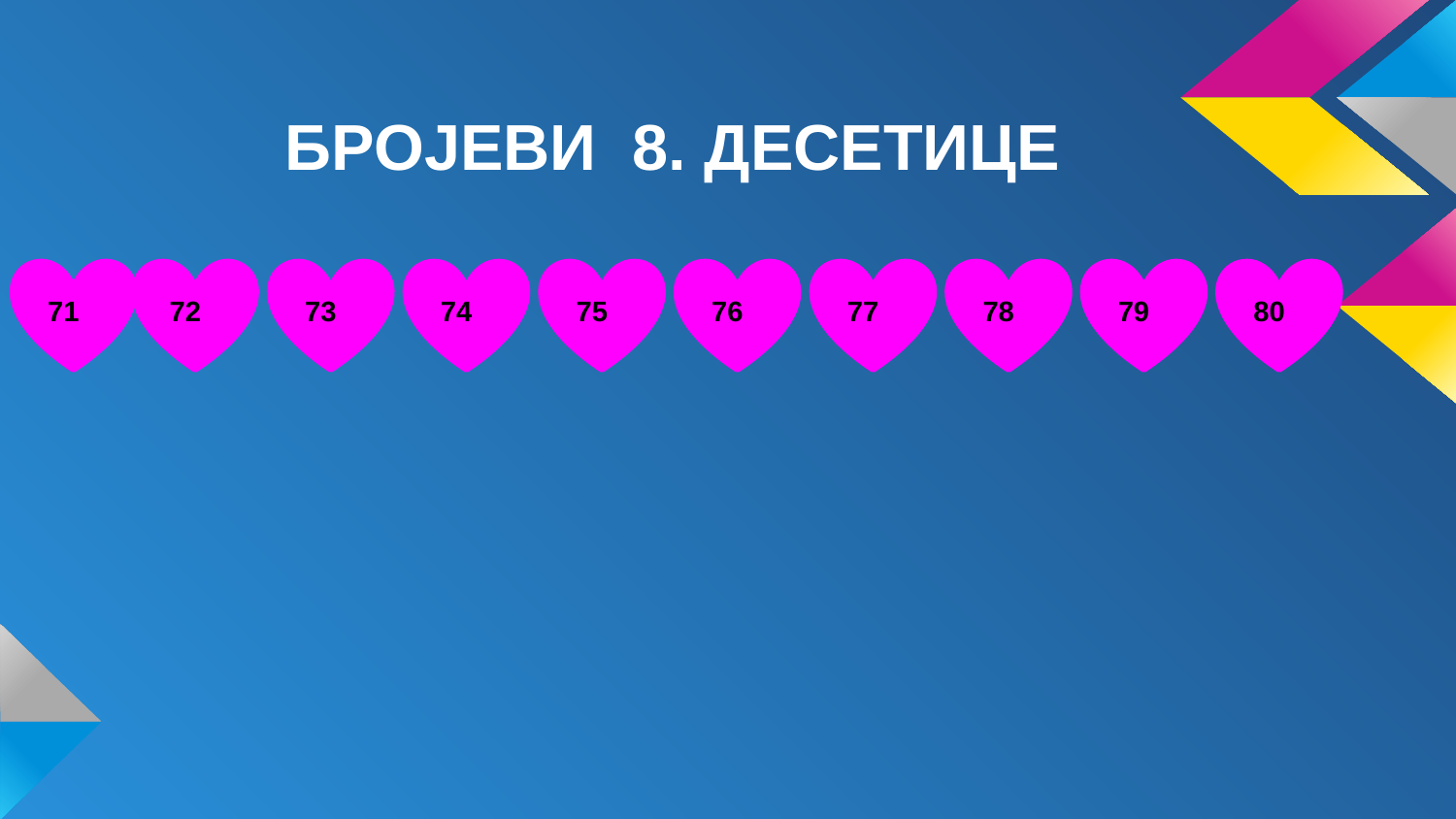

БРОЈЕВИ  8. ДЕСЕТИЦЕ

71
72
73
74
75
76
77
78
79
80